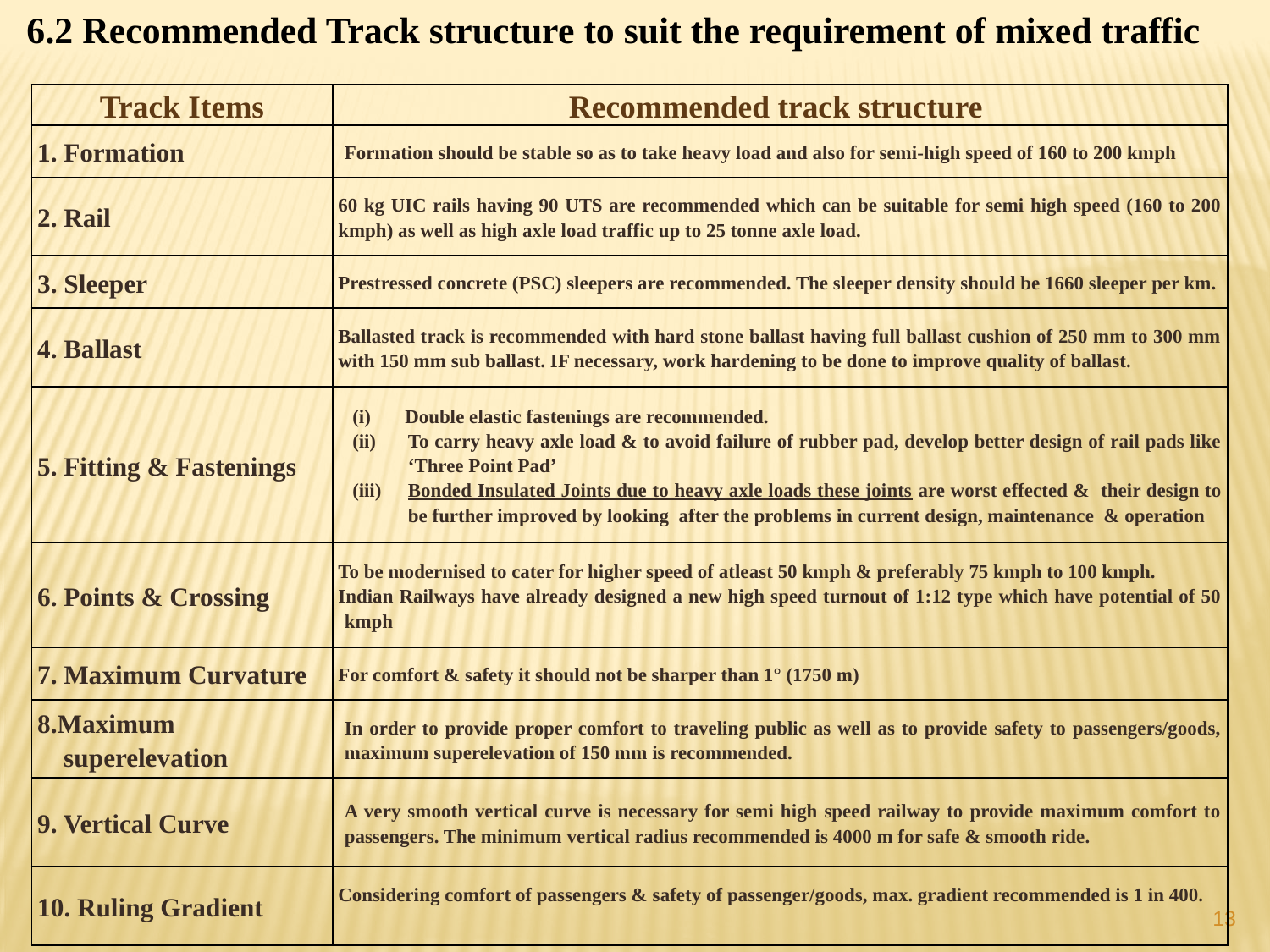

6.2 Recommended Track structure to suit the requirement of mixed traffic

| Track Items | Recommended track structure |
| --- | --- |
| 1. Formation | Formation should be stable so as to take heavy load and also for semi-high speed of 160 to 200 kmph |
| 2. Rail | 60 kg UIC rails having 90 UTS are recommended which can be suitable for semi high speed (160 to 200 kmph) as well as high axle load traffic up to 25 tonne axle load. |
| 3. Sleeper | Prestressed concrete (PSC) sleepers are recommended. The sleeper density should be 1660 sleeper per km. |
| 4. Ballast | Ballasted track is recommended with hard stone ballast having full ballast cushion of 250 mm to 300 mm with 150 mm sub ballast. IF necessary, work hardening to be done to improve quality of ballast. |
| 5. Fitting & Fastenings | (i) Double elastic fastenings are recommended. To carry heavy axle load & to avoid failure of rubber pad, develop better design of rail pads like ‘Three Point Pad’ Bonded Insulated Joints due to heavy axle loads these joints are worst effected & their design to be further improved by looking after the problems in current design, maintenance & operation |
| 6. Points & Crossing | To be modernised to cater for higher speed of atleast 50 kmph & preferably 75 kmph to 100 kmph. Indian Railways have already designed a new high speed turnout of 1:12 type which have potential of 50 kmph |
| 7. Maximum Curvature | For comfort & safety it should not be sharper than 1° (1750 m) |
| 8.Maximum superelevation | In order to provide proper comfort to traveling public as well as to provide safety to passengers/goods, maximum superelevation of 150 mm is recommended. |
| 9. Vertical Curve | A very smooth vertical curve is necessary for semi high speed railway to provide maximum comfort to passengers. The minimum vertical radius recommended is 4000 m for safe & smooth ride. |
| 10. Ruling Gradient | Considering comfort of passengers & safety of passenger/goods, max. gradient recommended is 1 in 400. |
13